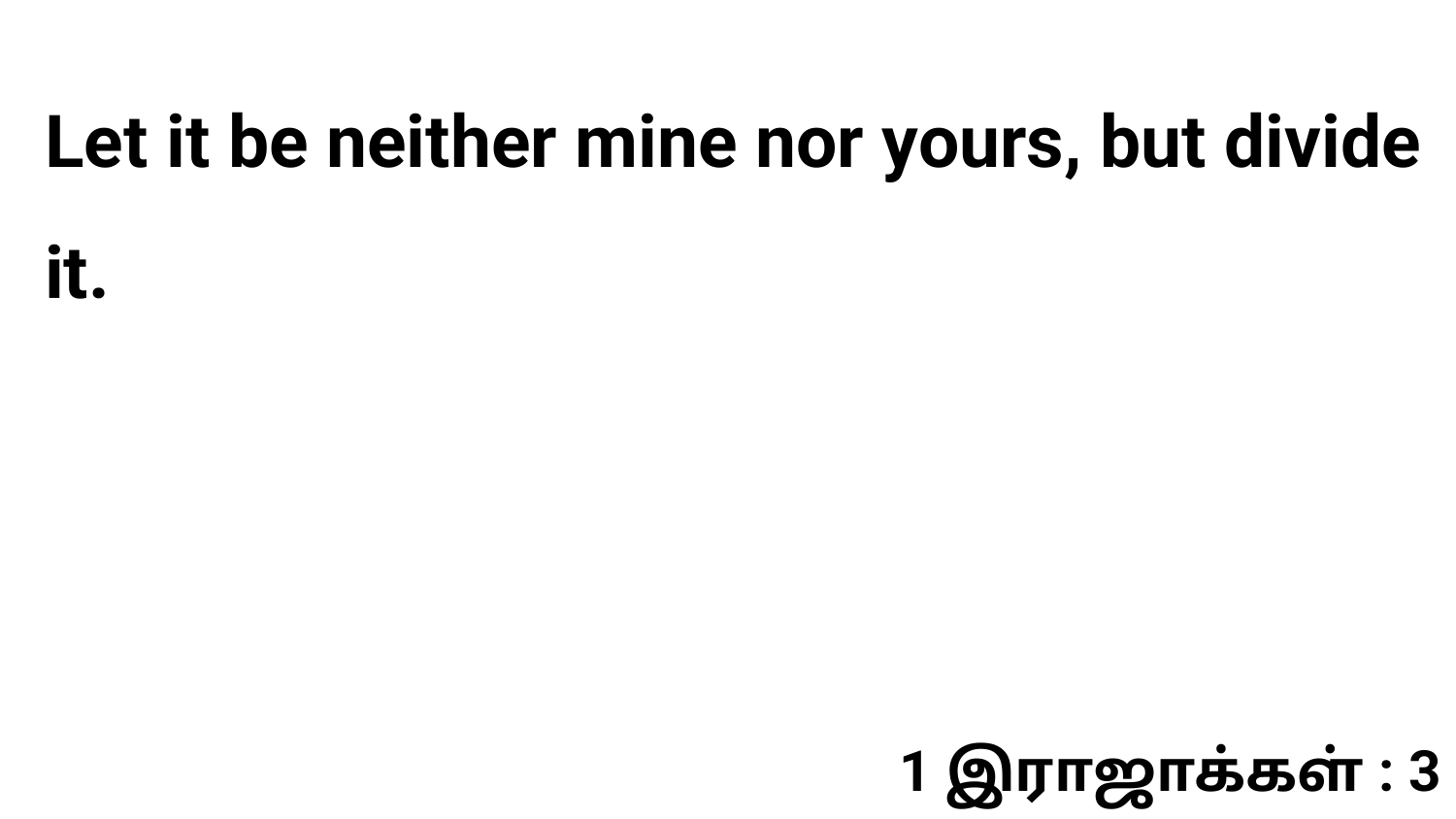

Let it be neither mine nor yours, but divide it.
1 இராஜாக்கள் : 3